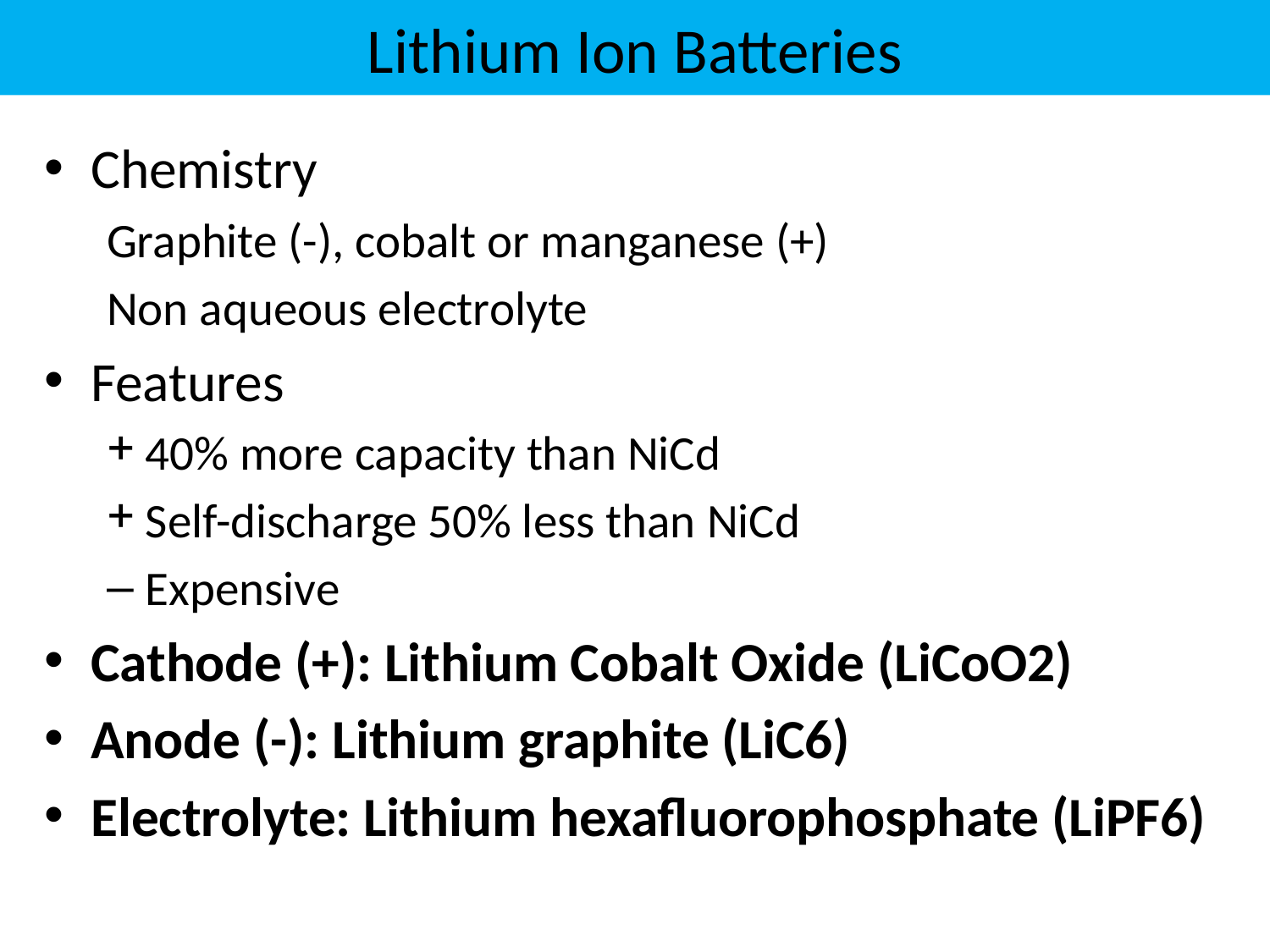

# Lithium Ion Batteries
Chemistry
Graphite (-), cobalt or manganese (+)
Non aqueous electrolyte
Features
40% more capacity than NiCd
Self-discharge 50% less than NiCd
Expensive
Cathode (+): Lithium Cobalt Oxide (LiCoO2)
Anode (-): Lithium graphite (LiC6)
Electrolyte: Lithium hexafluorophosphate (LiPF6)